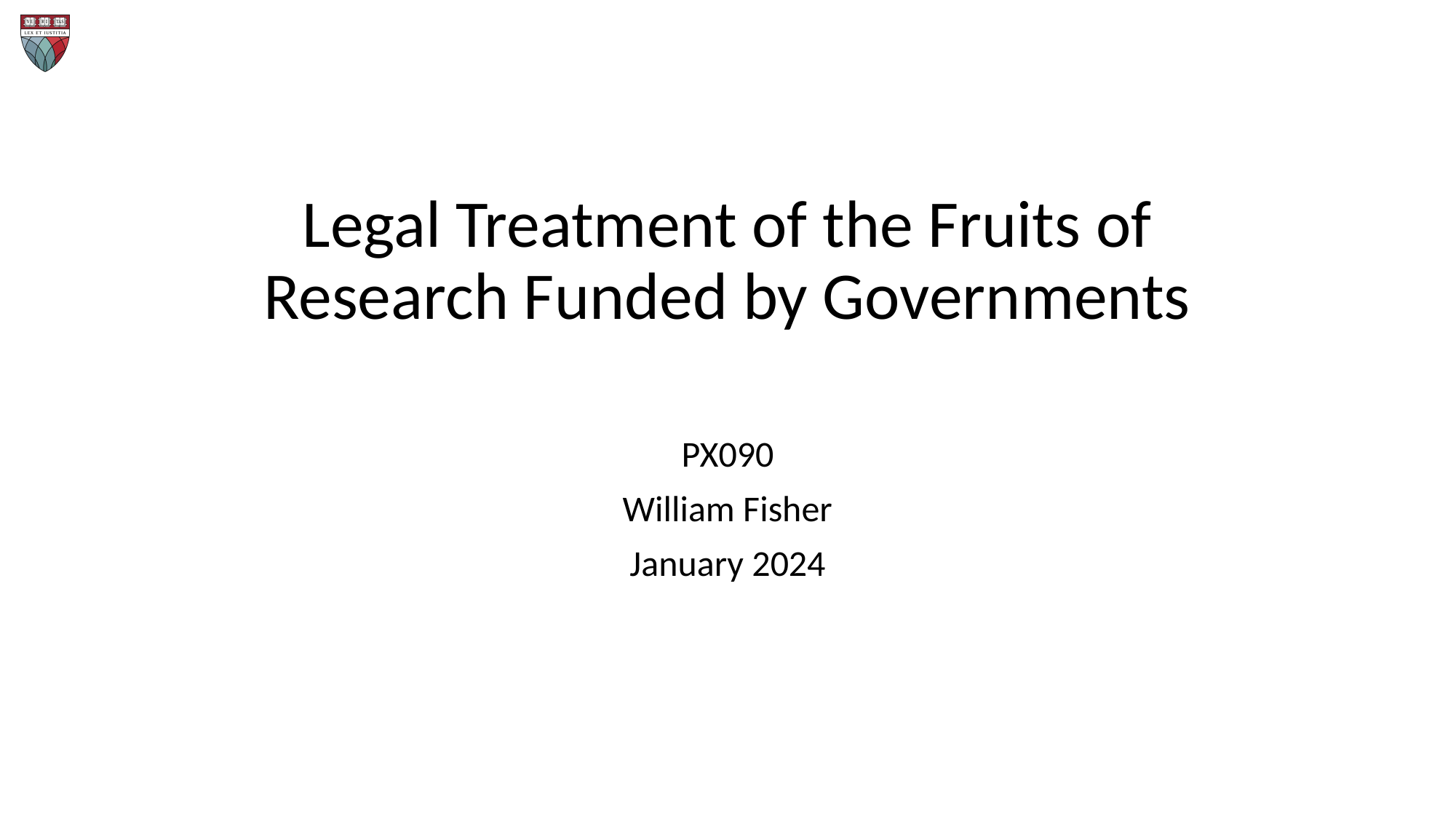

# Legal Treatment of the Fruits of Research Funded by Governments
PX090
William Fisher
January 2024